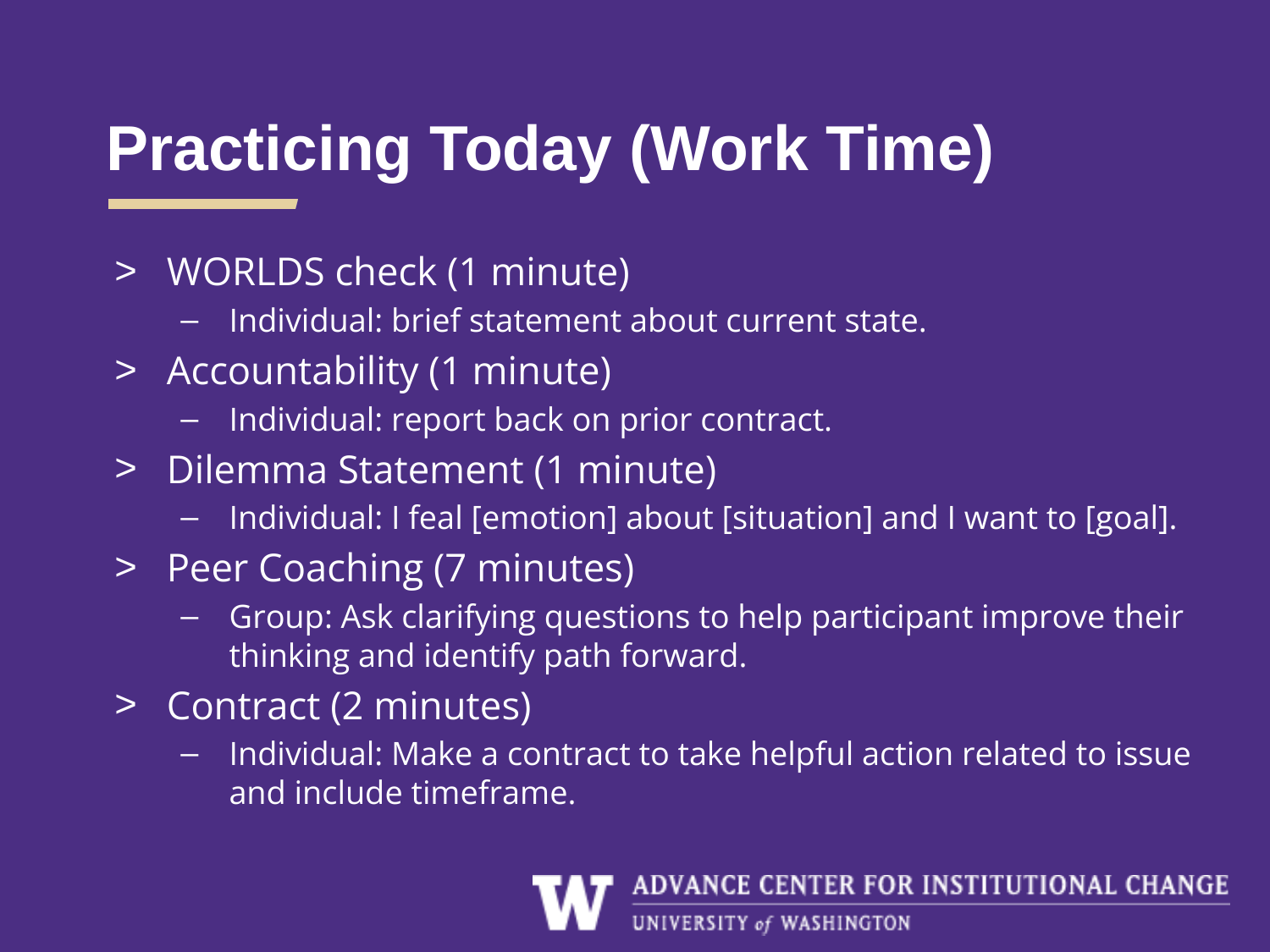

# Practicing Today (Work Time)
WORLDS check (1 minute)
Individual: brief statement about current state.
Accountability (1 minute)
Individual: report back on prior contract.
Dilemma Statement (1 minute)
Individual: I feal [emotion] about [situation] and I want to [goal].
Peer Coaching (7 minutes)
Group: Ask clarifying questions to help participant improve their thinking and identify path forward.
Contract (2 minutes)
Individual: Make a contract to take helpful action related to issue and include timeframe.